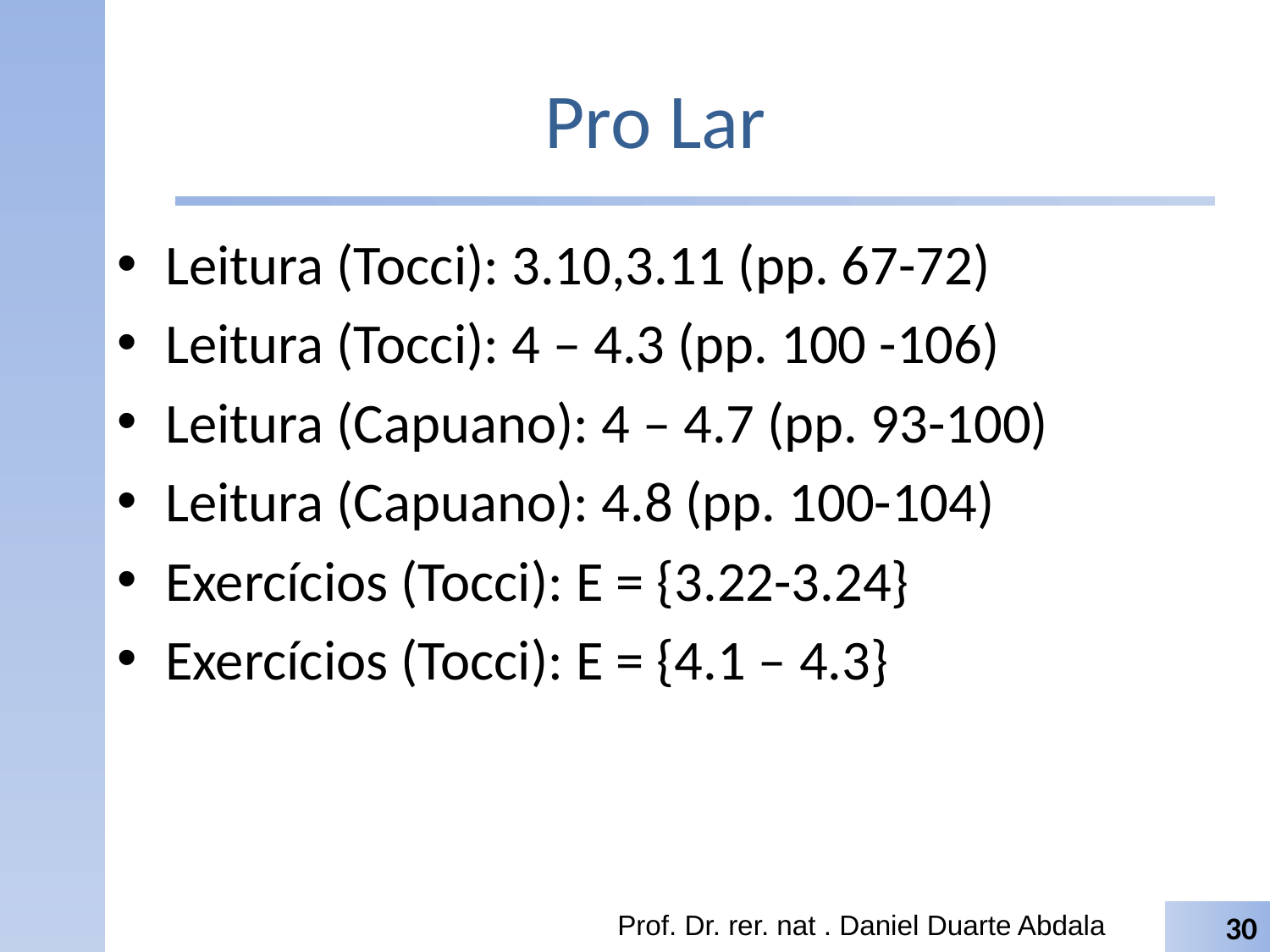

# Pro Lar
Leitura (Tocci): 3.10,3.11 (pp. 67-72)
Leitura (Tocci): 4 – 4.3 (pp. 100 -106)
Leitura (Capuano): 4 – 4.7 (pp. 93-100)
Leitura (Capuano): 4.8 (pp. 100-104)
Exercícios (Tocci): E = {3.22-3.24}
Exercícios (Tocci): E = {4.1 – 4.3}

Prof. Dr. rer. nat . Daniel Duarte Abdala
30